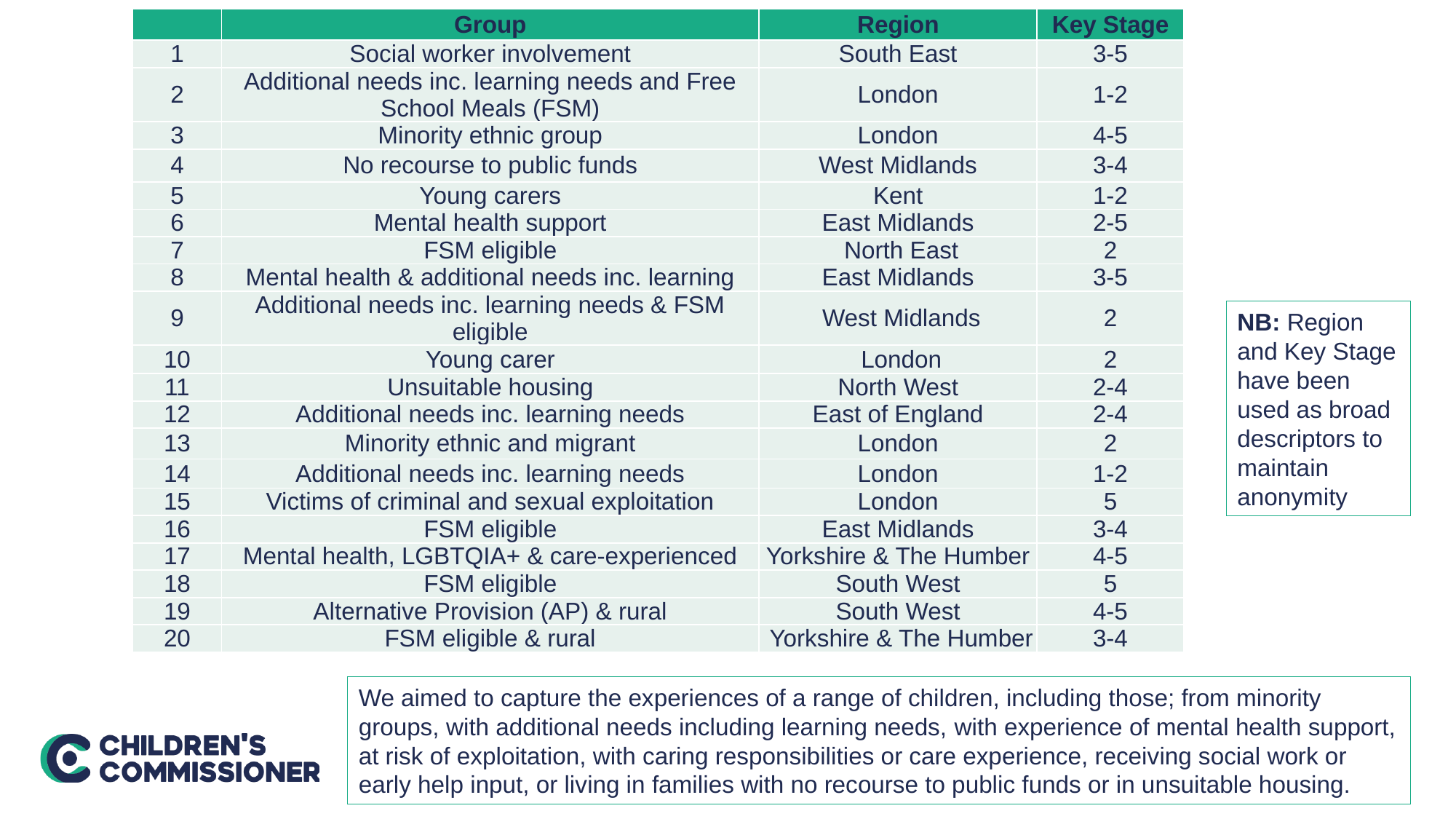

|  | Group | Region | Key Stage |
| --- | --- | --- | --- |
| 1 | Social worker involvement | South East | 3-5 |
| 2 | Additional needs inc. learning needs and Free School Meals (FSM) | London | 1-2 |
| 3 | Minority ethnic group | London | 4-5 |
| 4 | No recourse to public funds | West Midlands | 3-4 |
| 5 | Young carers | Kent | 1-2 |
| 6 | Mental health support | East Midlands | 2-5 |
| 7 | FSM eligible | North East | 2 |
| 8 | Mental health & additional needs inc. learning | East Midlands | 3-5 |
| 9 | Additional needs inc. learning needs & FSM eligible | West Midlands | 2 |
| 10 | Young carer | London | 2 |
| 11 | Unsuitable housing | North West | 2-4 |
| 12 | Additional needs inc. learning needs | East of England | 2-4 |
| 13 | Minority ethnic and migrant | London | 2 |
| 14 | Additional needs inc. learning needs | London | 1-2 |
| 15 | Victims of criminal and sexual exploitation | London | 5 |
| 16 | FSM eligible | East Midlands | 3-4 |
| 17 | Mental health, LGBTQIA+ & care-experienced | Yorkshire & The Humber | 4-5 |
| 18 | FSM eligible | South West | 5 |
| 19 | Alternative Provision (AP) & rural | South West | 4-5 |
| 20 | FSM eligible & rural | Yorkshire & The Humber | 3-4 |
NB: Region and Key Stage have been used as broad descriptors to maintain anonymity
We aimed to capture the experiences of a range of children, including those; from minority groups, with additional needs including learning needs, with experience of mental health support, at risk of exploitation, with caring responsibilities or care experience, receiving social work or early help input, or living in families with no recourse to public funds or in unsuitable housing.